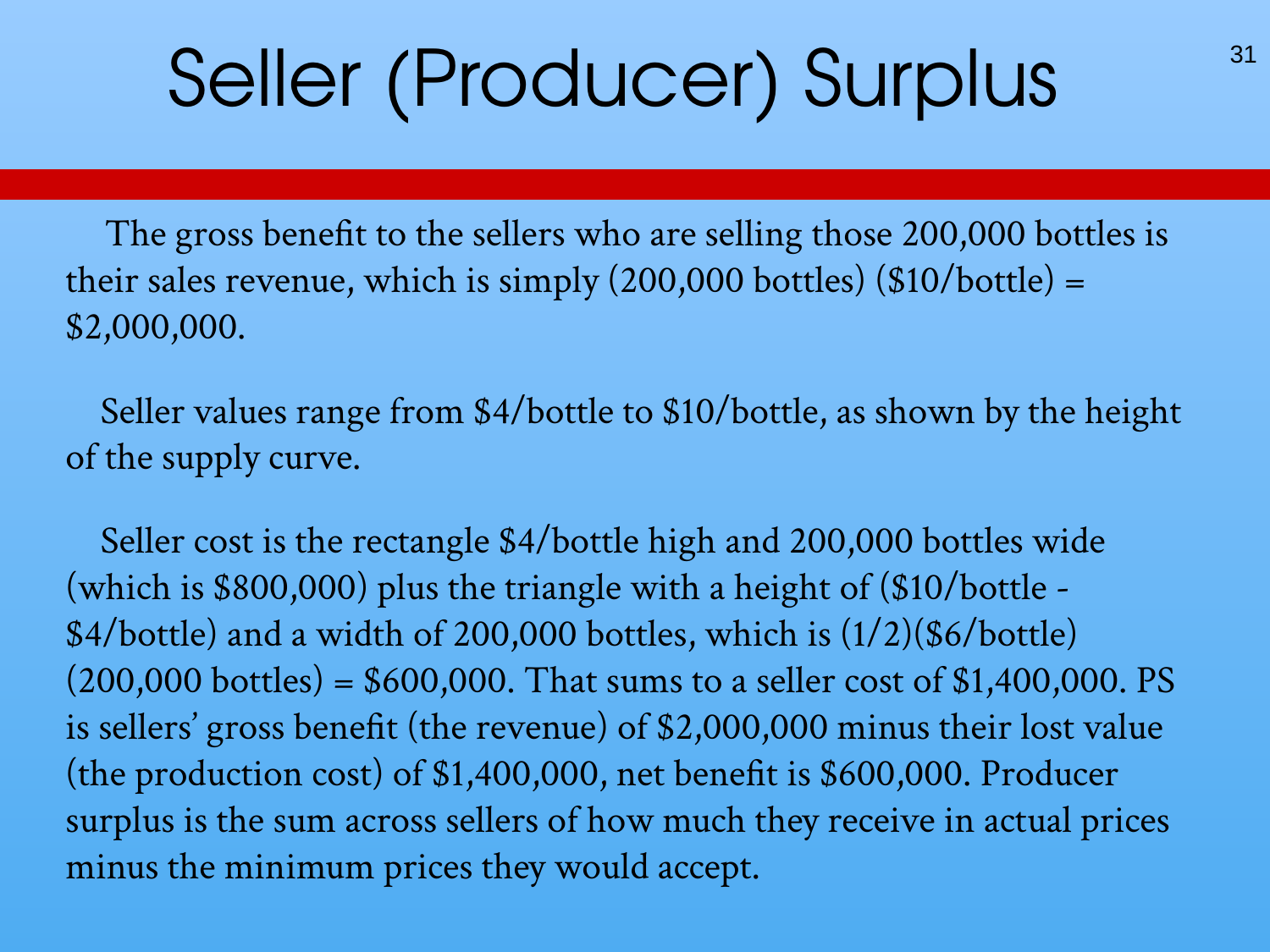

31
# Seller (Producer) Surplus
     The gross benefit to the sellers who are selling those 200,000 bottles is their sales revenue, which is simply (200,000 bottles) ($10/bottle) = $2,000,000.

    Seller values range from $4/bottle to $10/bottle, as shown by the height of the supply curve.

    Seller cost is the rectangle $4/bottle high and 200,000 bottles wide (which is $800,000) plus the triangle with a height of ($10/bottle - $4/bottle) and a width of 200,000 bottles, which is (1/2)($6/bottle)(200,000 bottles) = $600,000. That sums to a seller cost of $1,400,000. PS is sellers’ gross benefit (the revenue) of $2,000,000 minus their lost value (the production cost) of $1,400,000, net benefit is $600,000. Producer surplus is the sum across sellers of how much they receive in actual prices minus the minimum prices they would accept.